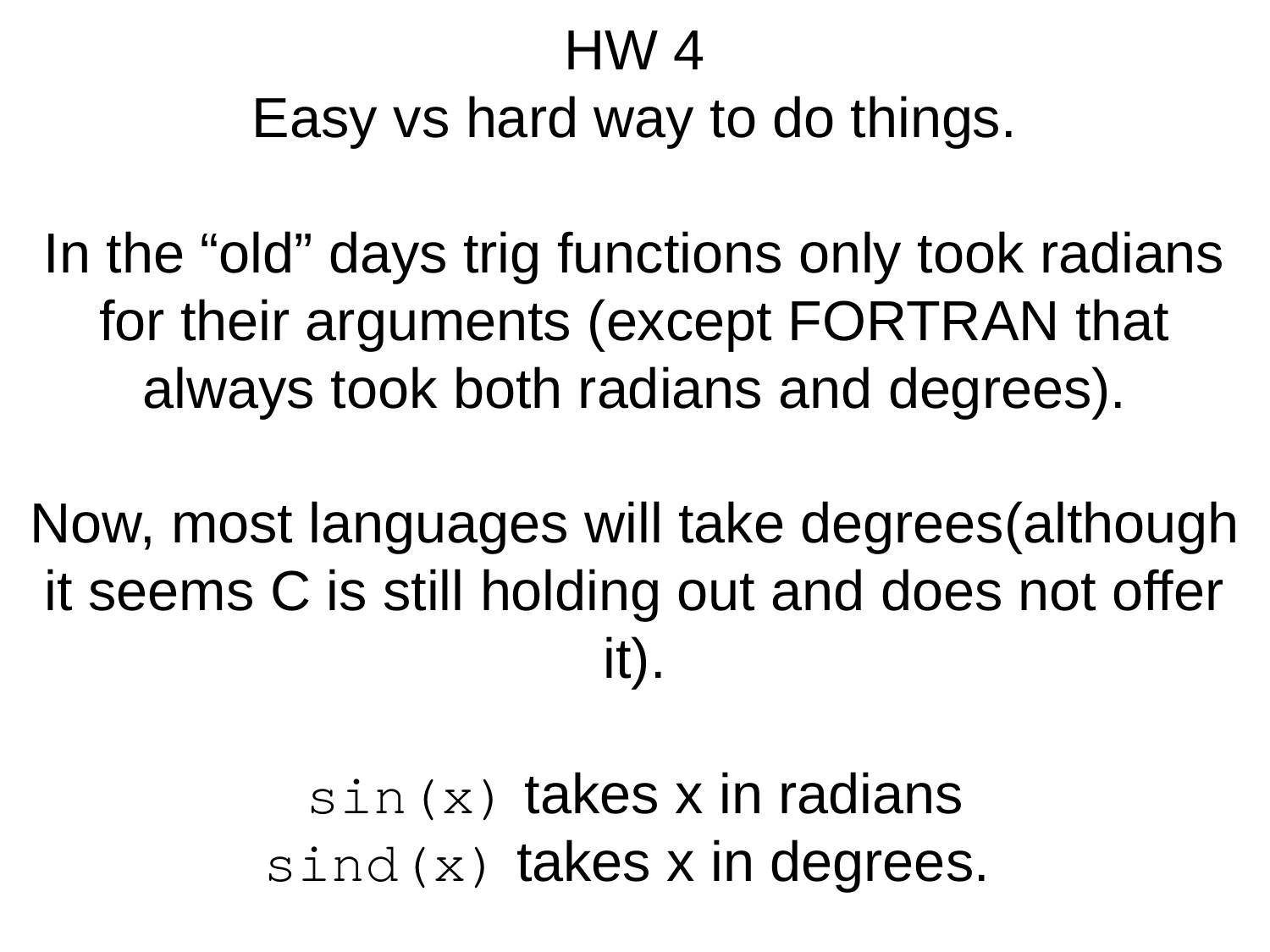

HW 4
Easy vs hard way to do things.

In the “old” days trig functions only took radians for their arguments (except FORTRAN that always took both radians and degrees).

Now, most languages will take degrees(although it seems C is still holding out and does not offer it).

sin(x) takes x in radians
sind(x) takes x in degrees.

The computer is a labor saving device – make it do the work!